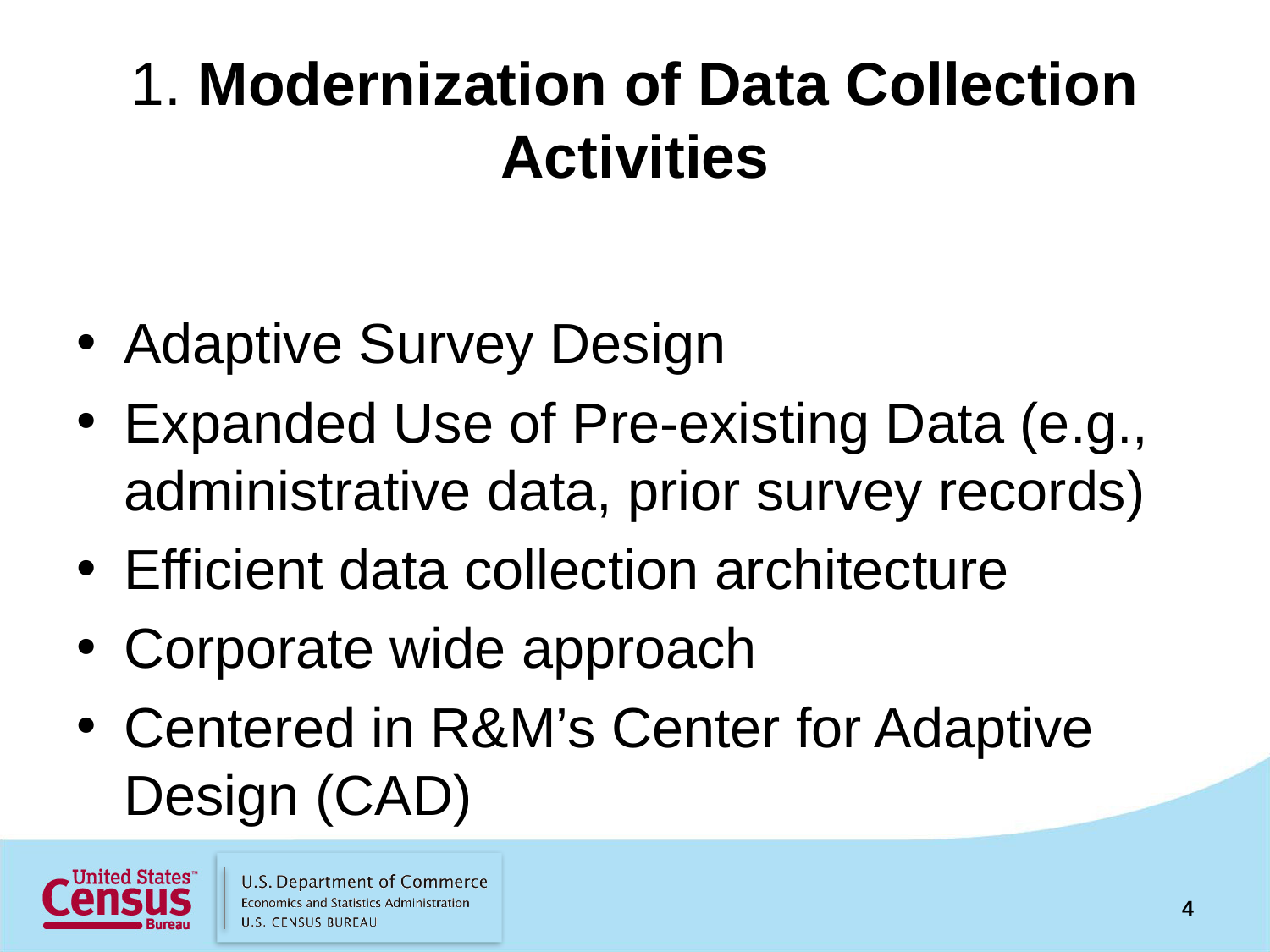

# 1. Modernization of Data Collection Activities

Adaptive Survey Design
Expanded Use of Pre-existing Data (e.g., administrative data, prior survey records)
Efficient data collection architecture
Corporate wide approach
Centered in R&M’s Center for Adaptive Design (CAD)

4